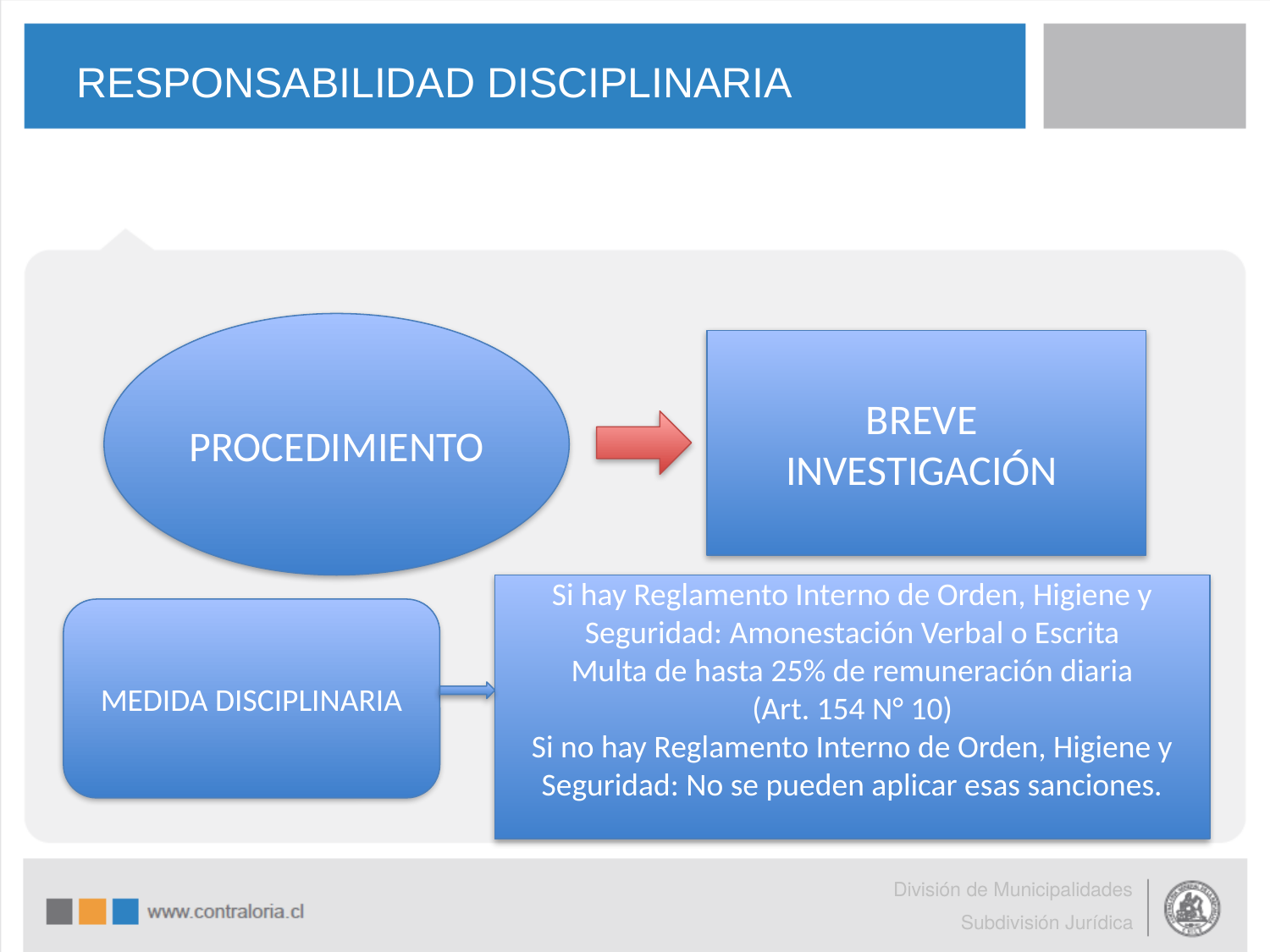

# RESPONSABILIDAD DISCIPLINARIA

PROCEDIMIENTO
BREVE
INVESTIGACIÓN

Si hay Reglamento Interno de Orden, Higiene y Seguridad: Amonestación Verbal o Escrita
Multa de hasta 25% de remuneración diaria
(Art. 154 N° 10)
Si no hay Reglamento Interno de Orden, Higiene y Seguridad: No se pueden aplicar esas sanciones.

MEDIDA DISCIPLINARIA

División de Municipalidades

Subdivisión Jurídica